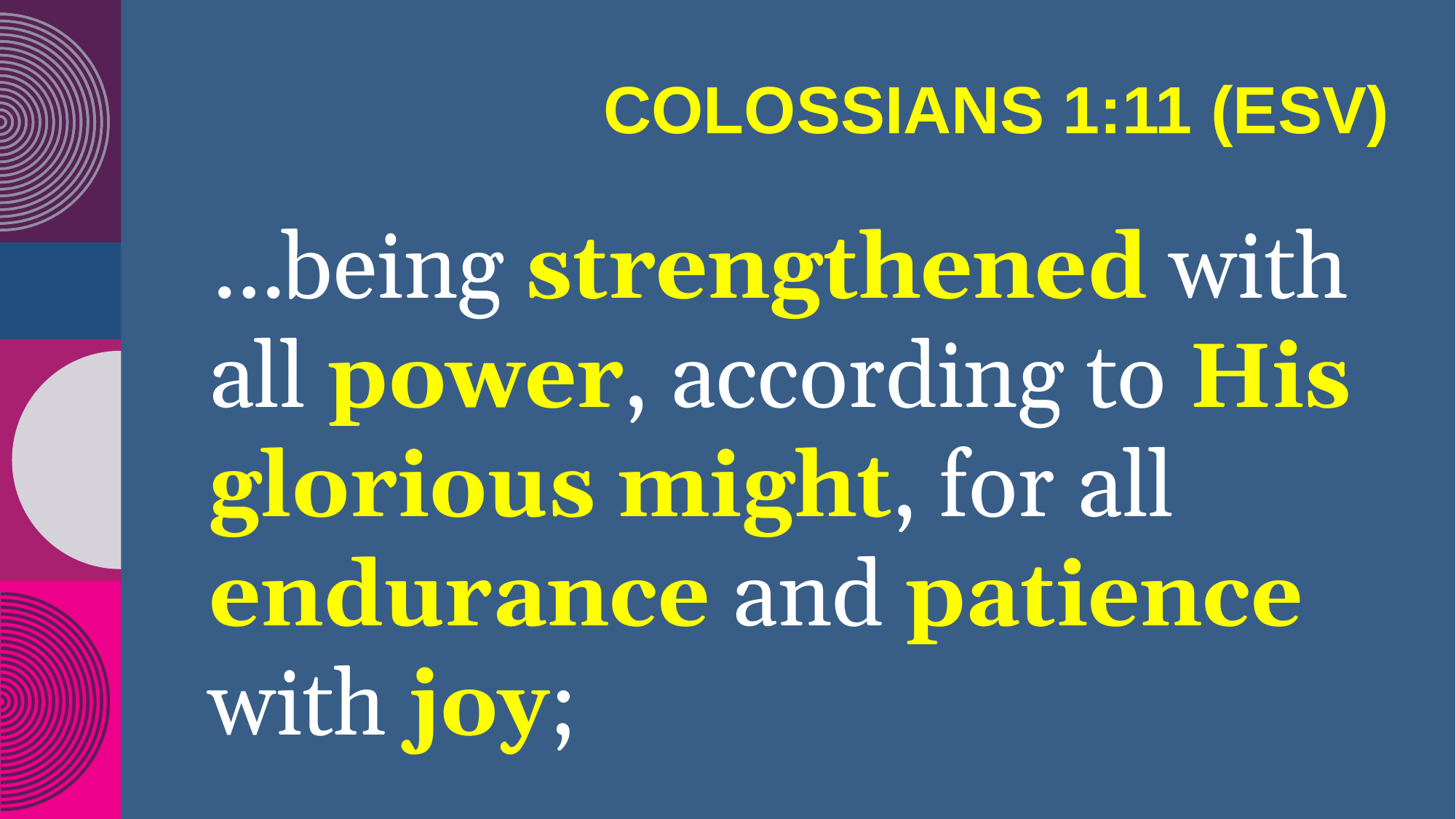

# Colossians 1:11 (ESV)
…being strengthened with all power, according to His glorious might, for all endurance and patience with joy;